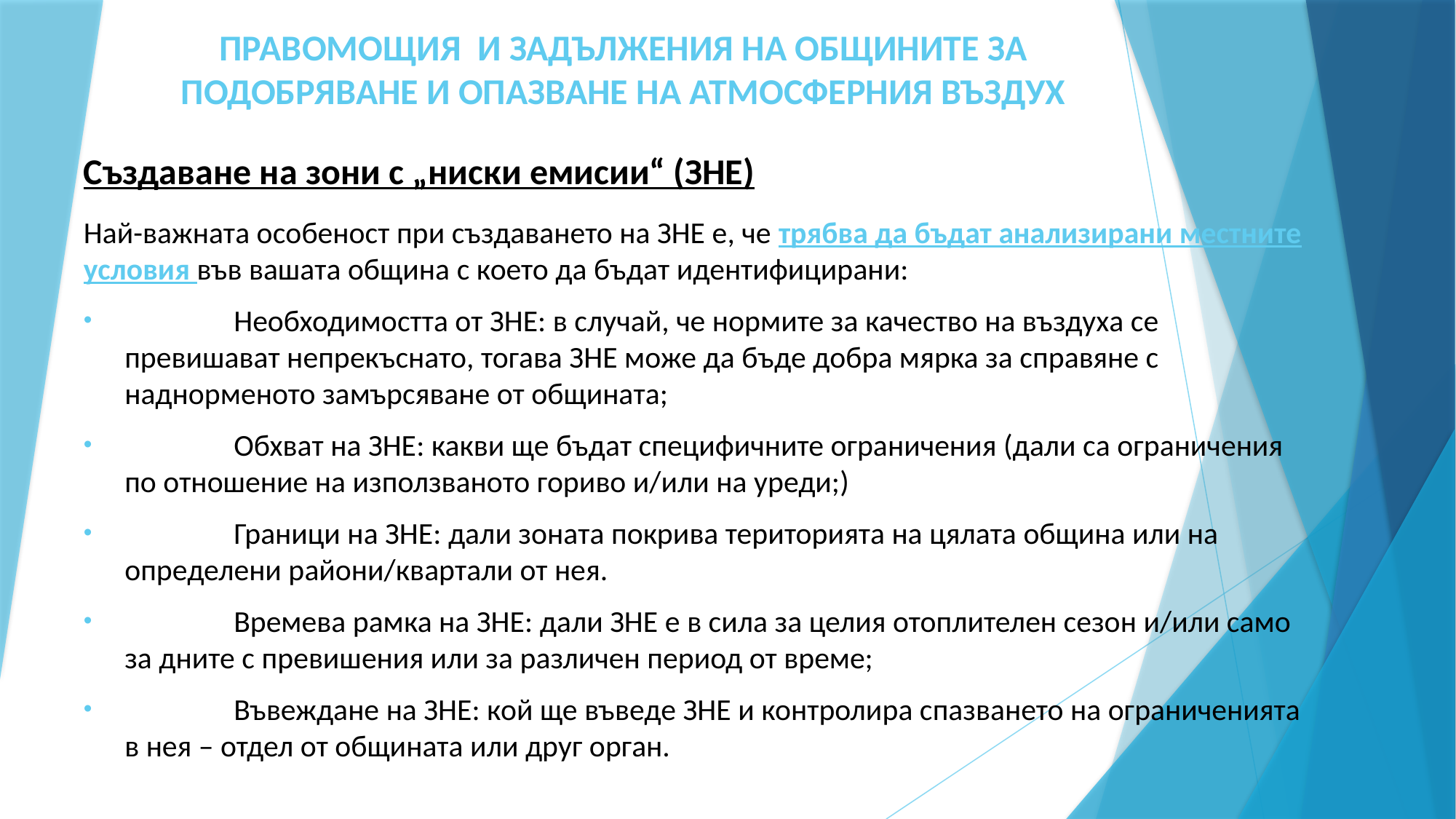

# ПРАВОМОЩИЯ  И ЗАДЪЛЖЕНИЯ НА ОБЩИНИТЕ ЗА ПОДОБРЯВАНЕ И ОПАЗВАНЕ НА АТМОСФЕРНИЯ ВЪЗДУХ
Създаване на зони с „ниски емисии“ (ЗНЕ)
Най-важната особеност при създаването на ЗНЕ е, че трябва да бъдат анализирани местните условия във вашата община с което да бъдат идентифицирани:
	Необходимостта от ЗНЕ: в случай, че нормите за качество на въздуха се превишават непрекъснато, тогава ЗНЕ може да бъде добра мярка за справяне с наднорменото замърсяване от общината;
	Обхват на ЗНЕ: какви ще бъдат специфичните ограничения (дали са ограничения по отношение на използваното гориво и/или на уреди;)
	Граници на ЗНЕ: дали зоната покрива територията на цялата община или на определени райони/квартали от нея.
	Времева рамка на ЗНЕ: дали ЗНЕ е в сила за целия отоплителен сезон и/или само за дните с превишения или за различен период от време;
	Въвеждане на ЗНЕ: кой ще въведе ЗНЕ и контролира спазването на ограниченията в нея – отдел от общината или друг орган.